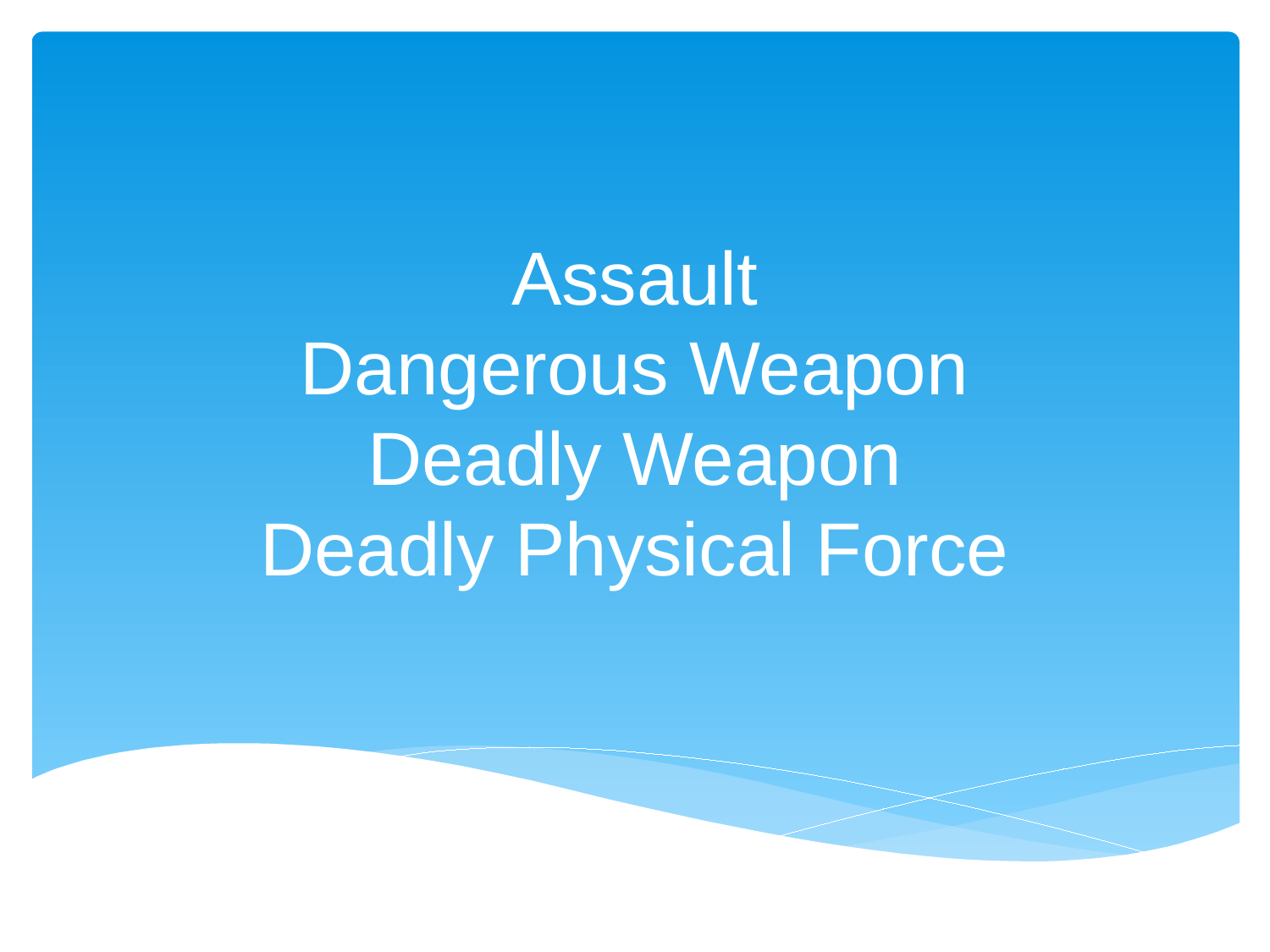

# Assault Dangerous Weapon Deadly Weapon Deadly Physical Force